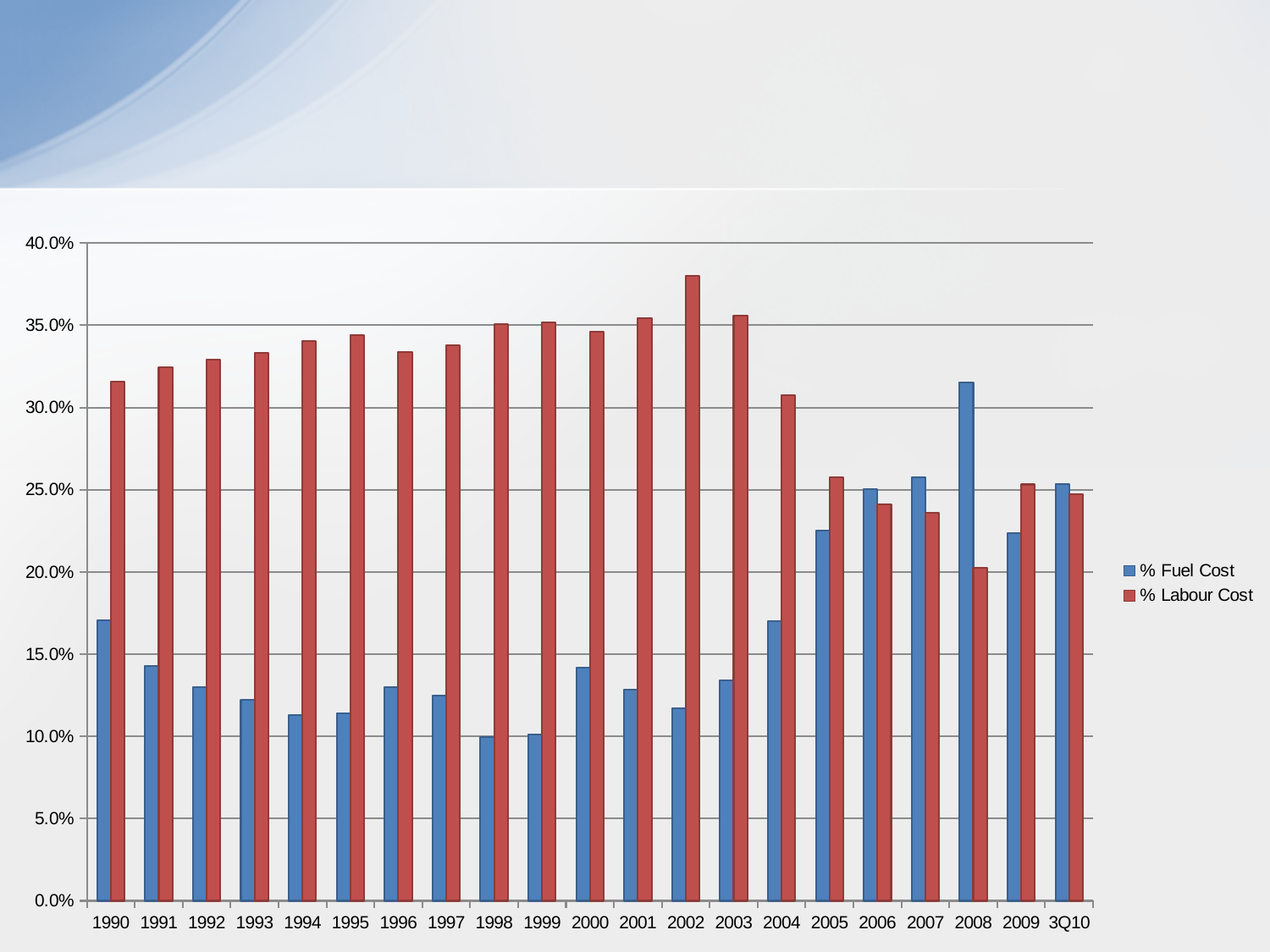

### Chart

| Category | % Fuel Cost | % Labour Cost |
|---|---|---|
| 1990 | 0.17048092421599828 | 0.315546331898423 |
| 1991 | 0.14269328289261177 | 0.3247414954075855 |
| 1992 | 0.1301469820085194 | 0.3293027991898487 |
| 1993 | 0.12220611951868647 | 0.33301755012171697 |
| 1994 | 0.11301397971561401 | 0.3404852527386591 |
| 1995 | 0.11410070808144387 | 0.3443130187006864 |
| 1996 | 0.12991995810966317 | 0.3336028099606523 |
| 1997 | 0.12456641703854072 | 0.3377666523180111 |
| 1998 | 0.09942450634282426 | 0.3506783323754659 |
| 1999 | 0.10110806395117508 | 0.3518852380640221 |
| 2000 | 0.1415448960516859 | 0.346255271649984 |
| 2001 | 0.12829558969675559 | 0.3541899550915743 |
| 2002 | 0.11683769771764606 | 0.3801049209267536 |
| 2003 | 0.13388433387297274 | 0.3557117444931797 |
| 2004 | 0.16994476804633074 | 0.30740069172689444 |
| 2005 | 0.22494247090292482 | 0.2574801392311053 |
| 2006 | 0.2504574517768159 | 0.240918148978756 |
| 2007 | 0.25752725253568676 | 0.23600151628845867 |
| 2008 | 0.31545209784898187 | 0.20263283371781798 |
| 2009 | 0.22379352097079339 | 0.25324283524643326 |
| 3Q10 | 0.25364594955306674 | 0.2471196491067836 |